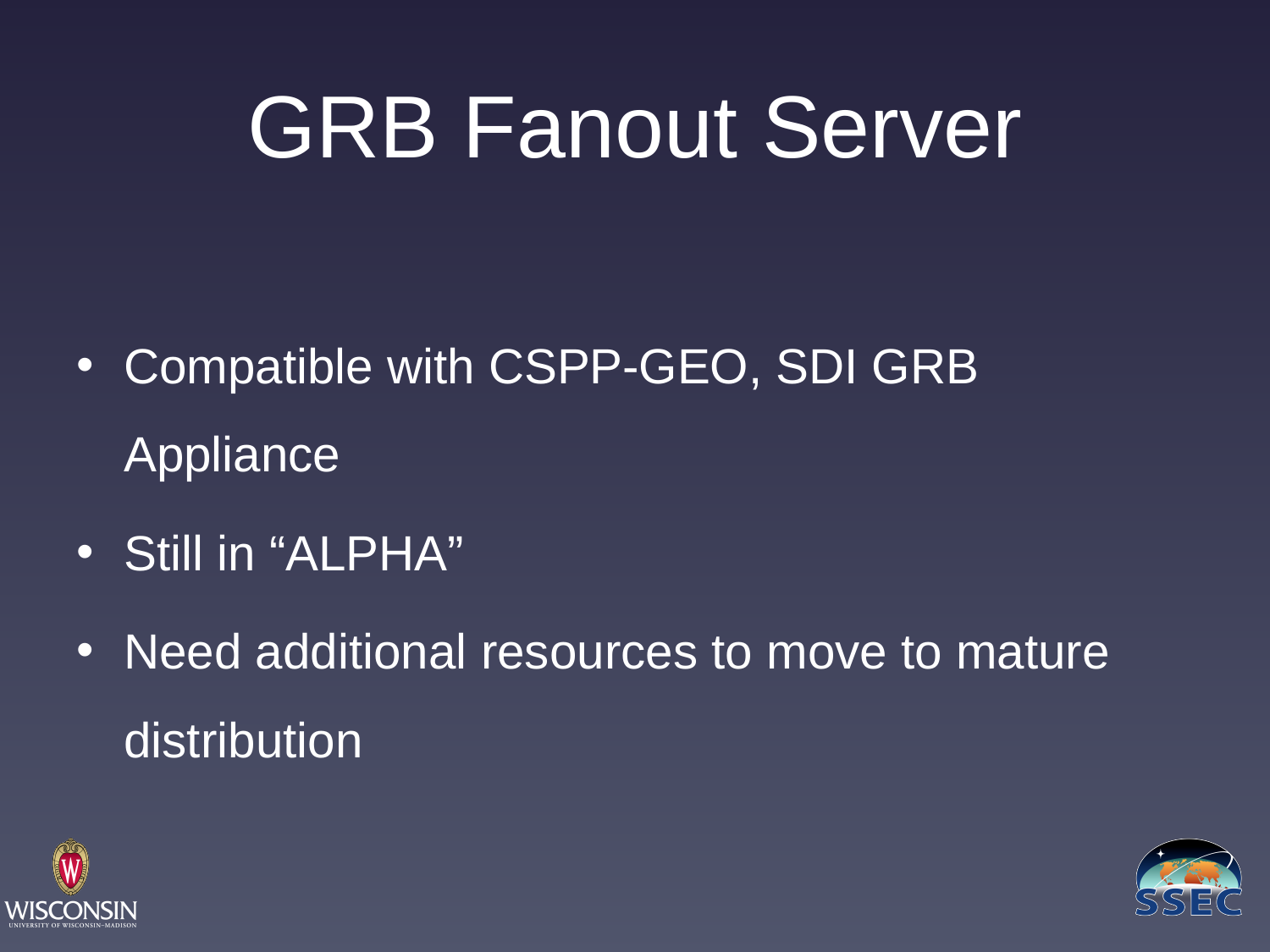

# GRB Fanout Server
Compatible with CSPP-GEO, SDI GRB Appliance
Still in “ALPHA”
Need additional resources to move to mature distribution